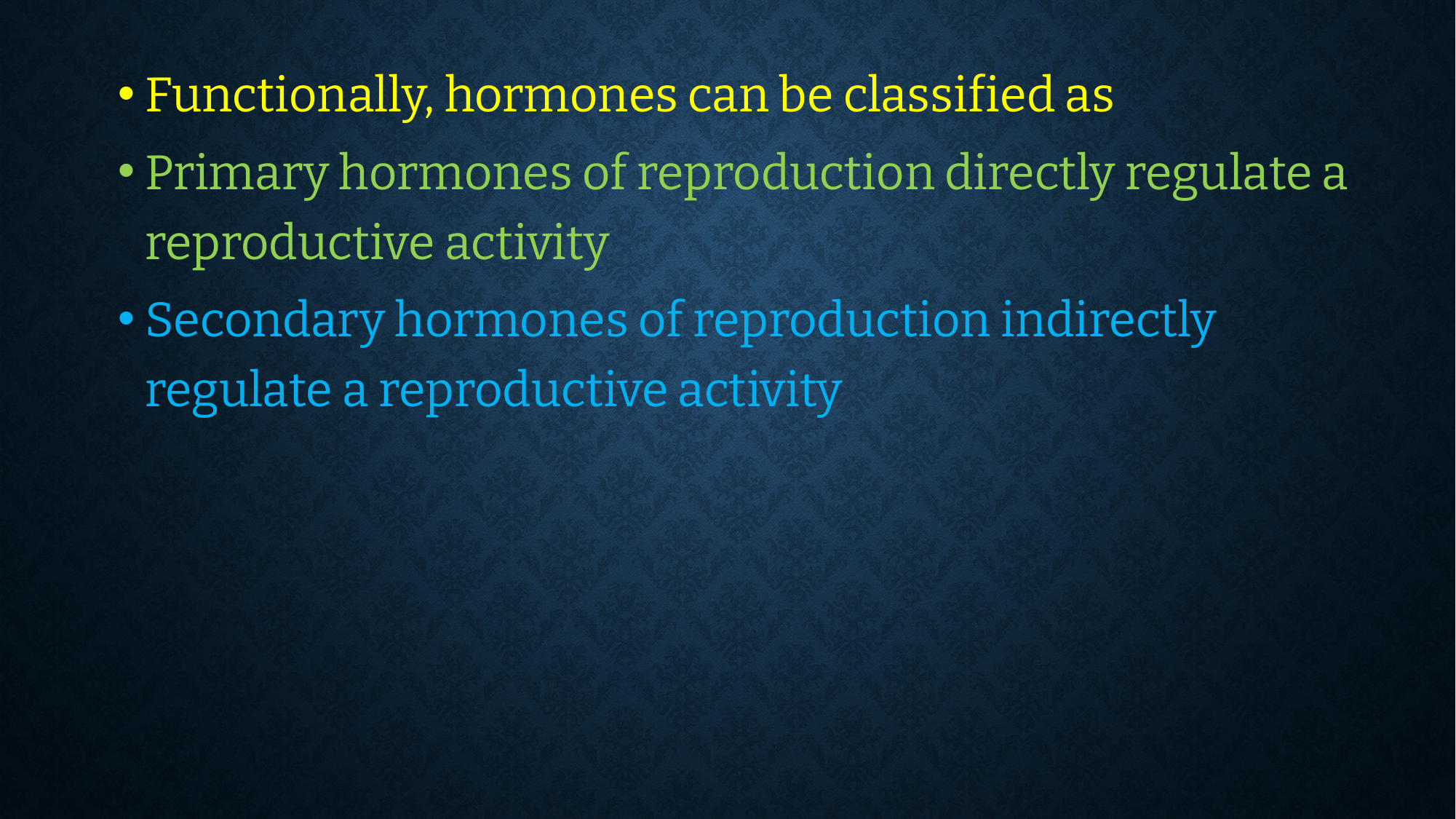

#
Functionally, hormones can be classified as
Primary hormones of reproduction directly regulate a reproductive activity
Secondary hormones of reproduction indirectly regulate a reproductive activity